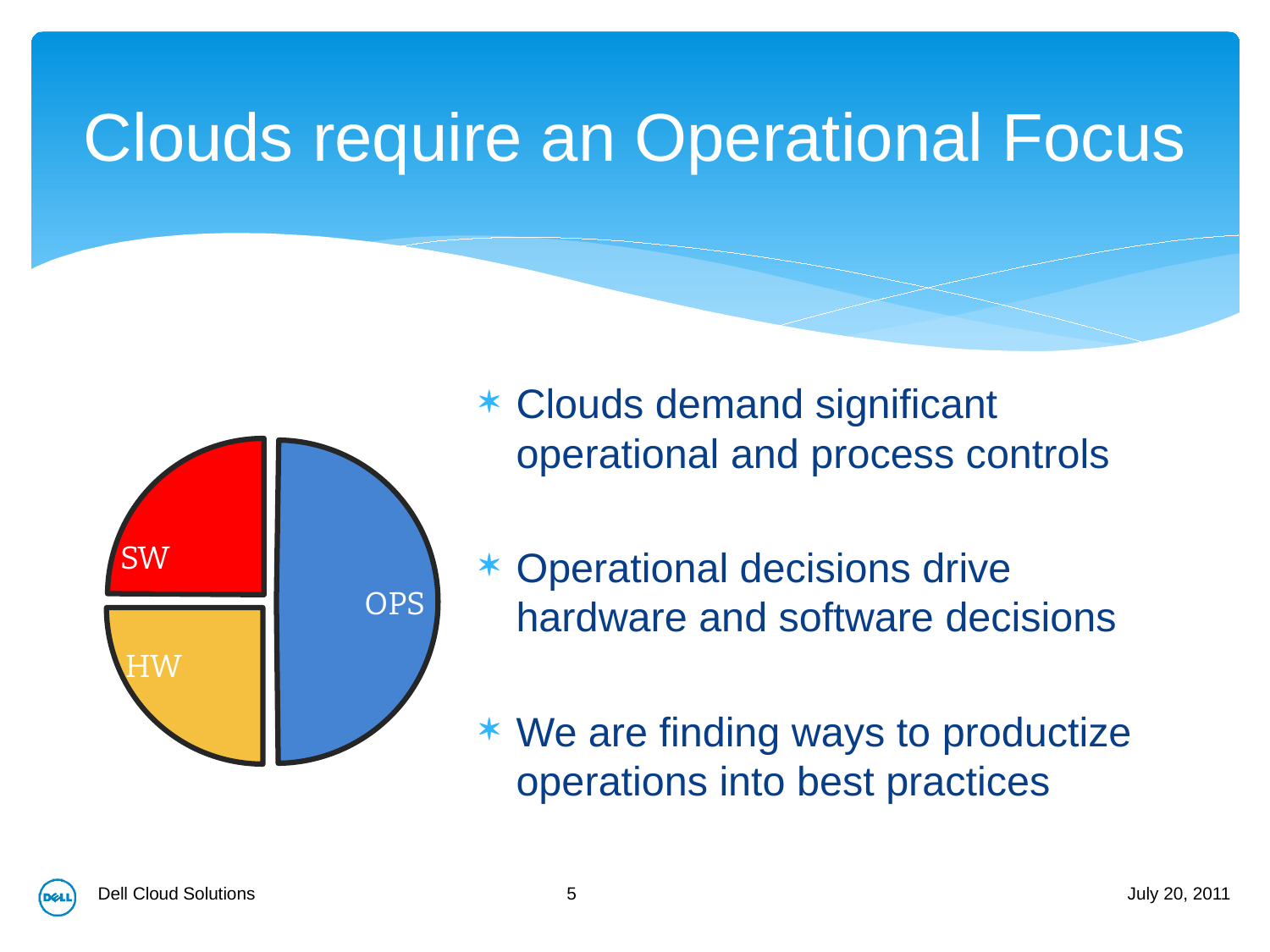

# Clouds require an Operational Focus
Clouds demand significant operational and process controls

Operational decisions drive hardware and software decisions

We are finding ways to productize operations into best practices
SW

 OPS

 HW
5
Dell Cloud Solutions
July 20, 2011